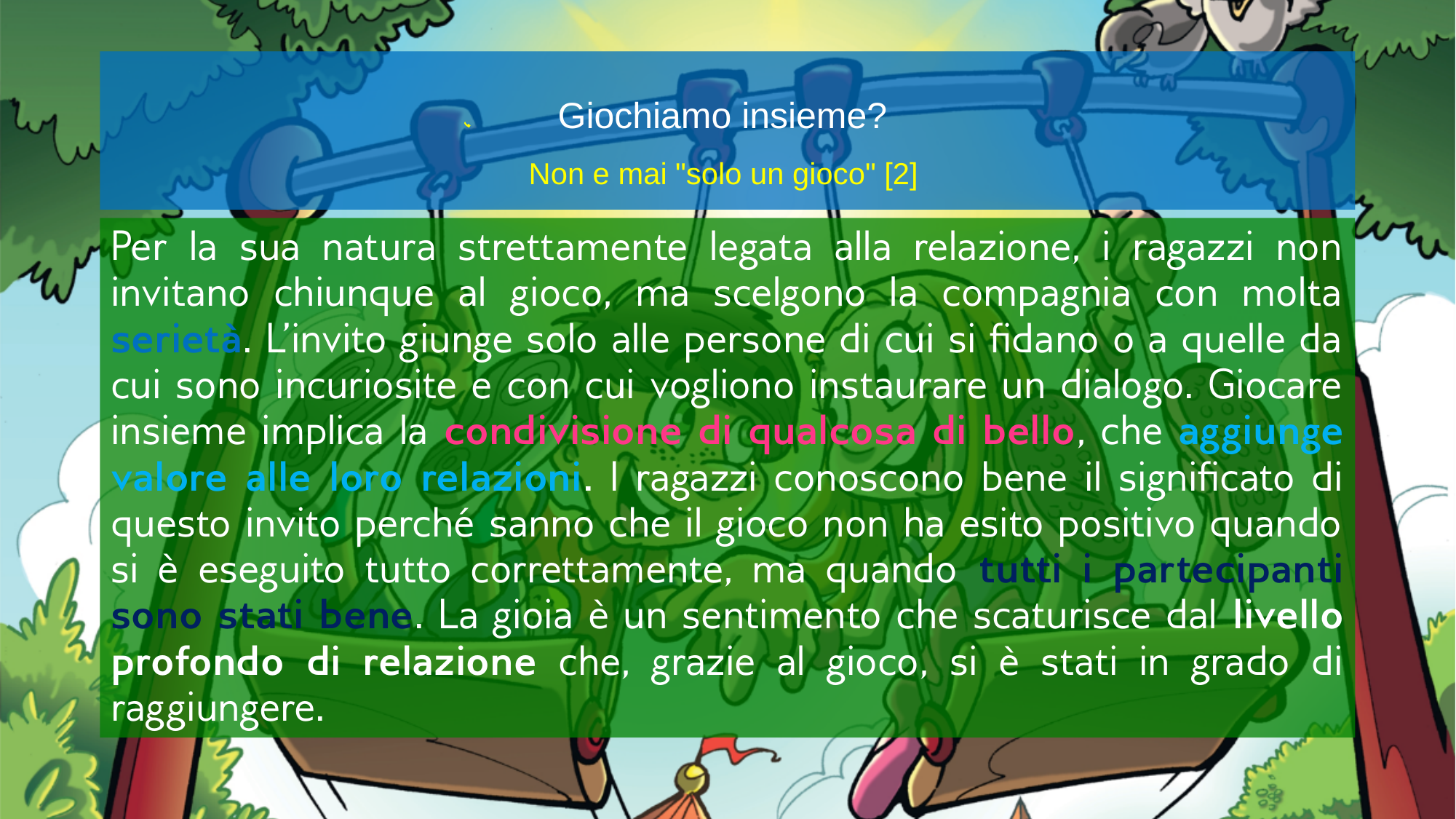

# Giochiamo insieme? Non e mai "solo un gioco" [2]
’
Per la sua natura strettamente legata alla relazione, i ragazzi non invitano chiunque al gioco, ma scelgono la compagnia con molta serietà. L’invito giunge solo alle persone di cui si fidano o a quelle da cui sono incuriosite e con cui vogliono instaurare un dialogo. Giocare insieme implica la condivisione di qualcosa di bello, che aggiunge valore alle loro relazioni. I ragazzi conoscono bene il significato di questo invito perché sanno che il gioco non ha esito positivo quando si è eseguito tutto correttamente, ma quando tutti i partecipanti sono stati bene. La gioia è un sentimento che scaturisce dal livello profondo di relazione che, grazie al gioco, si è stati in grado di raggiungere.